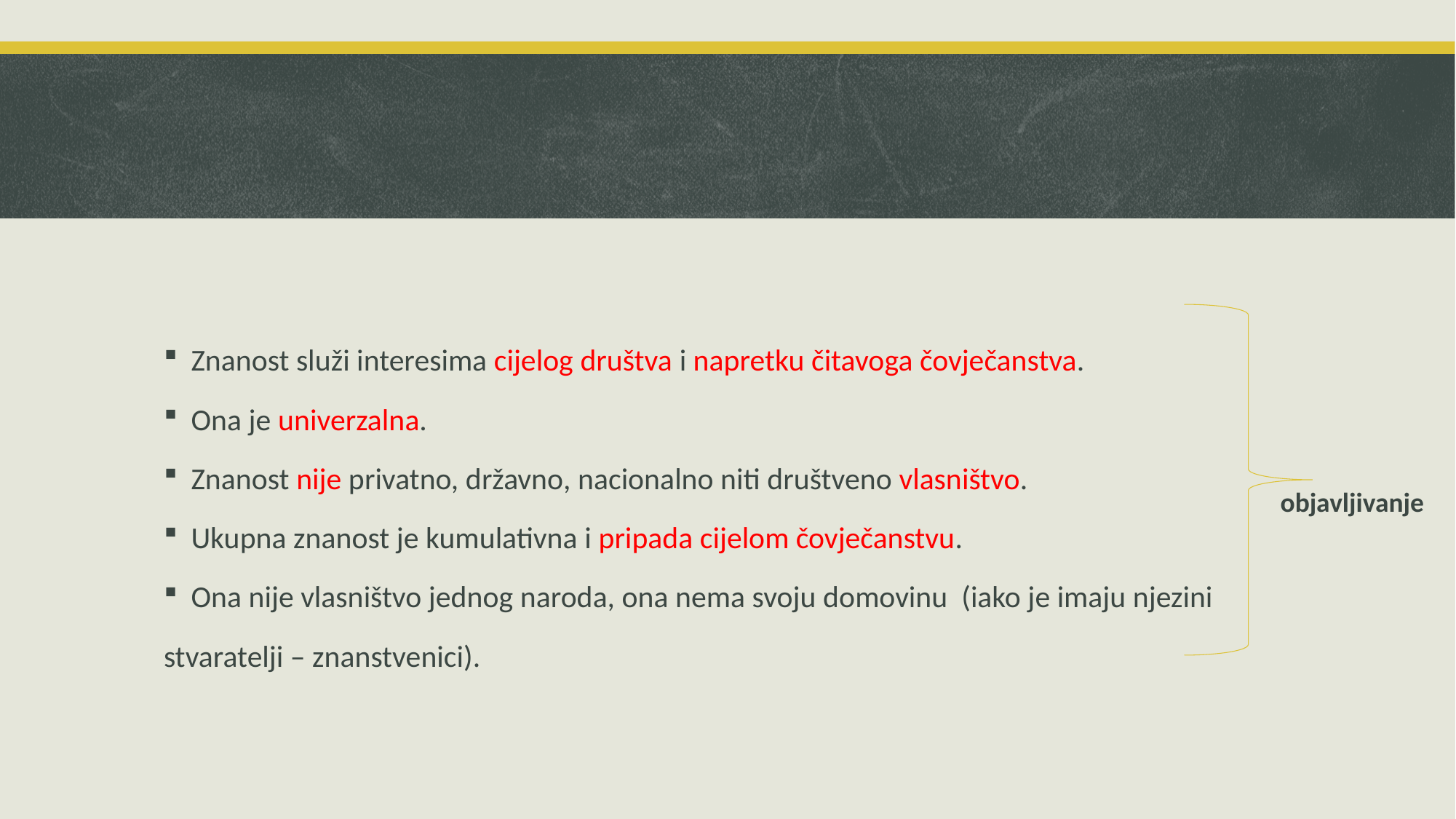

Znanost služi interesima cijelog društva i napretku čitavoga čovječanstva.
Ona je univerzalna.
Znanost nije privatno, državno, nacionalno niti društveno vlasništvo.
Ukupna znanost je kumulativna i pripada cijelom čovječanstvu.
Ona nije vlasništvo jednog naroda, ona nema svoju domovinu  (iako je imaju njezini
stvaratelji – znanstvenici).

objavljivanje